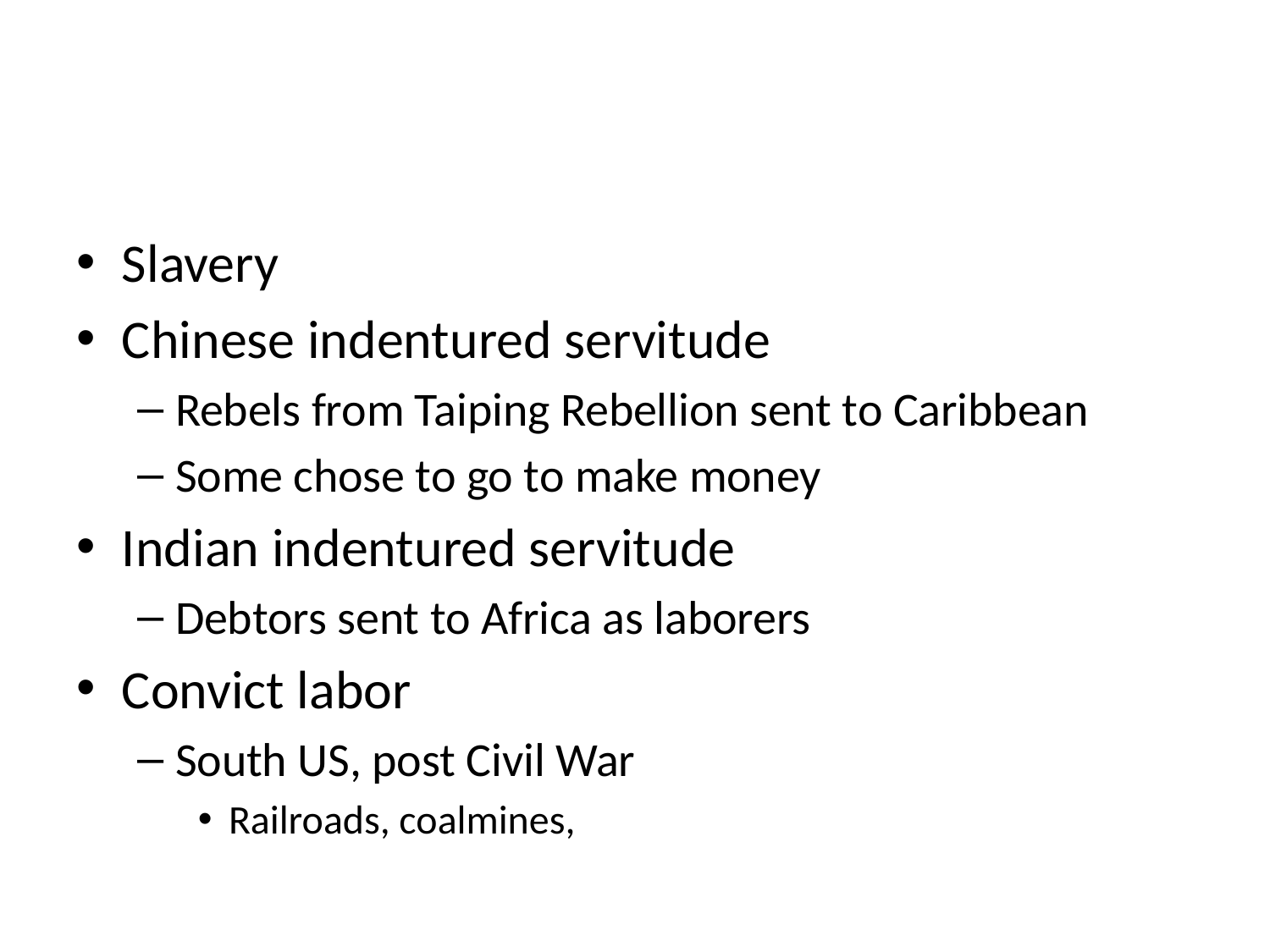

#
Slavery
Chinese indentured servitude
Rebels from Taiping Rebellion sent to Caribbean
Some chose to go to make money
Indian indentured servitude
Debtors sent to Africa as laborers
Convict labor
South US, post Civil War
Railroads, coalmines,